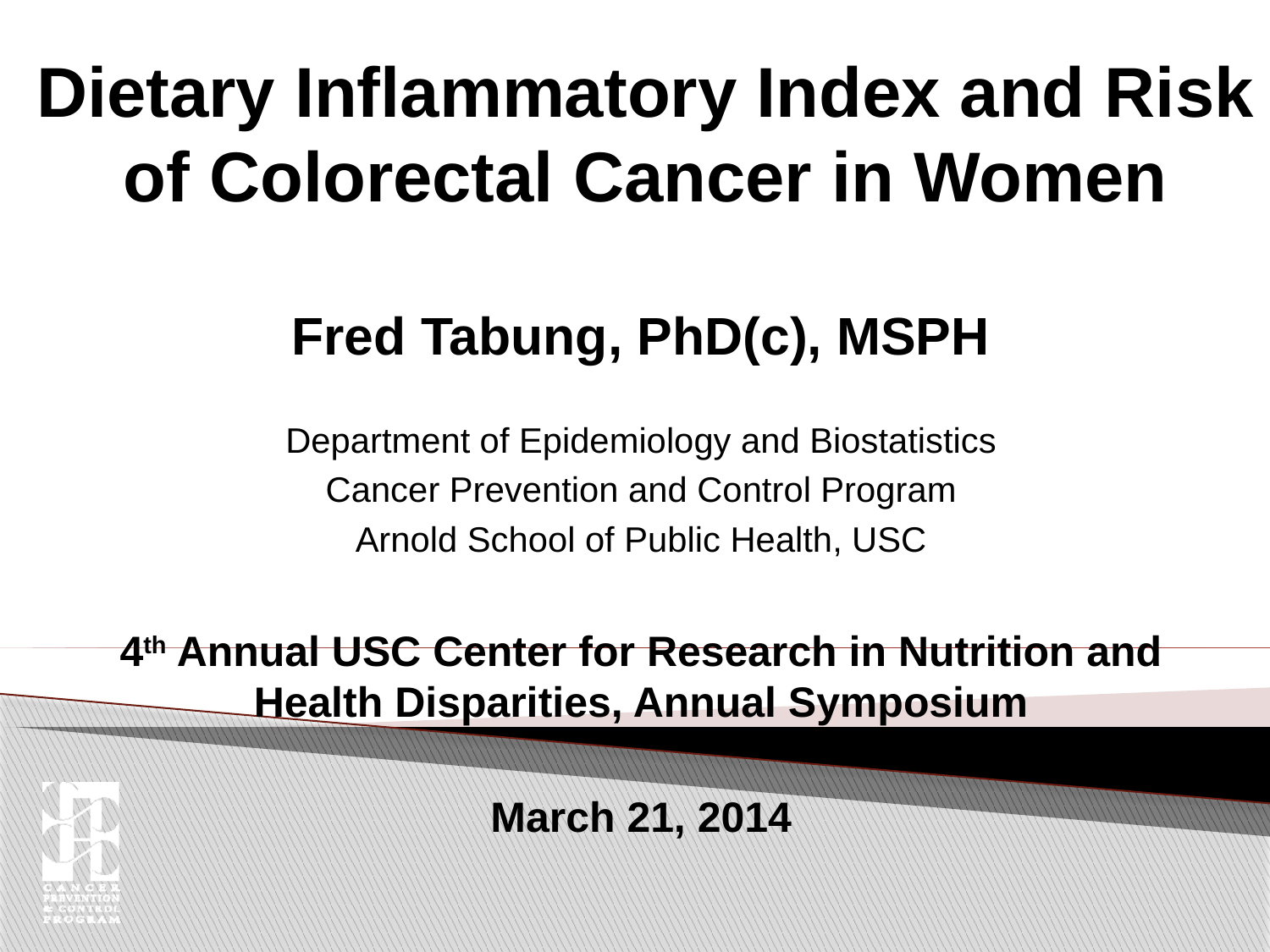

# Dietary Inflammatory Index and Risk of Colorectal Cancer in Women
Fred Tabung, PhD(c), MSPH

Department of Epidemiology and Biostatistics
Cancer Prevention and Control Program
Arnold School of Public Health, USC

4th Annual USC Center for Research in Nutrition and Health Disparities, Annual Symposium

March 21, 2014